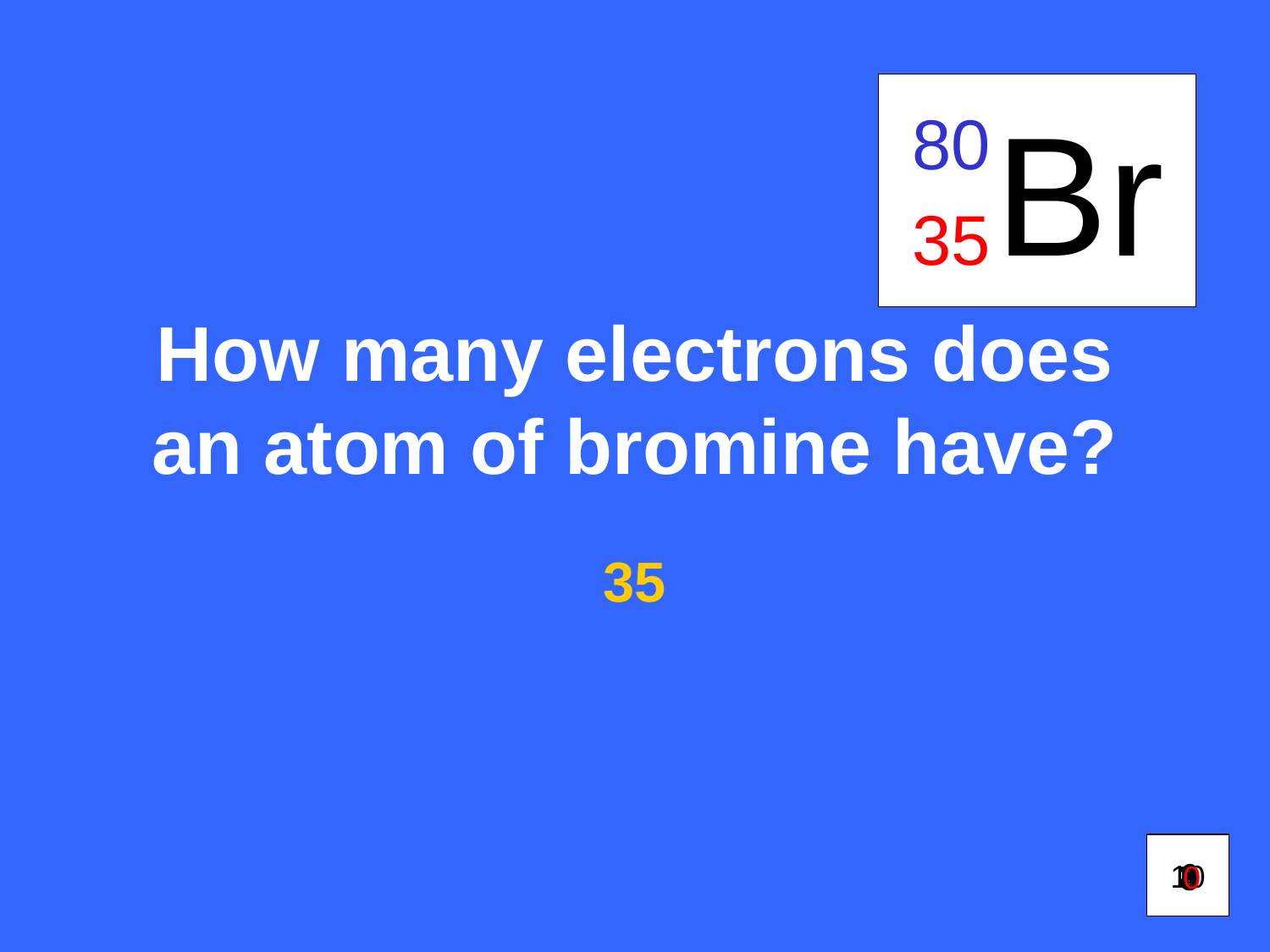

Br
80
35
# How many electrons does an atom of bromine have?
35

6
10
1
2
9
3
7
4
5
0
8